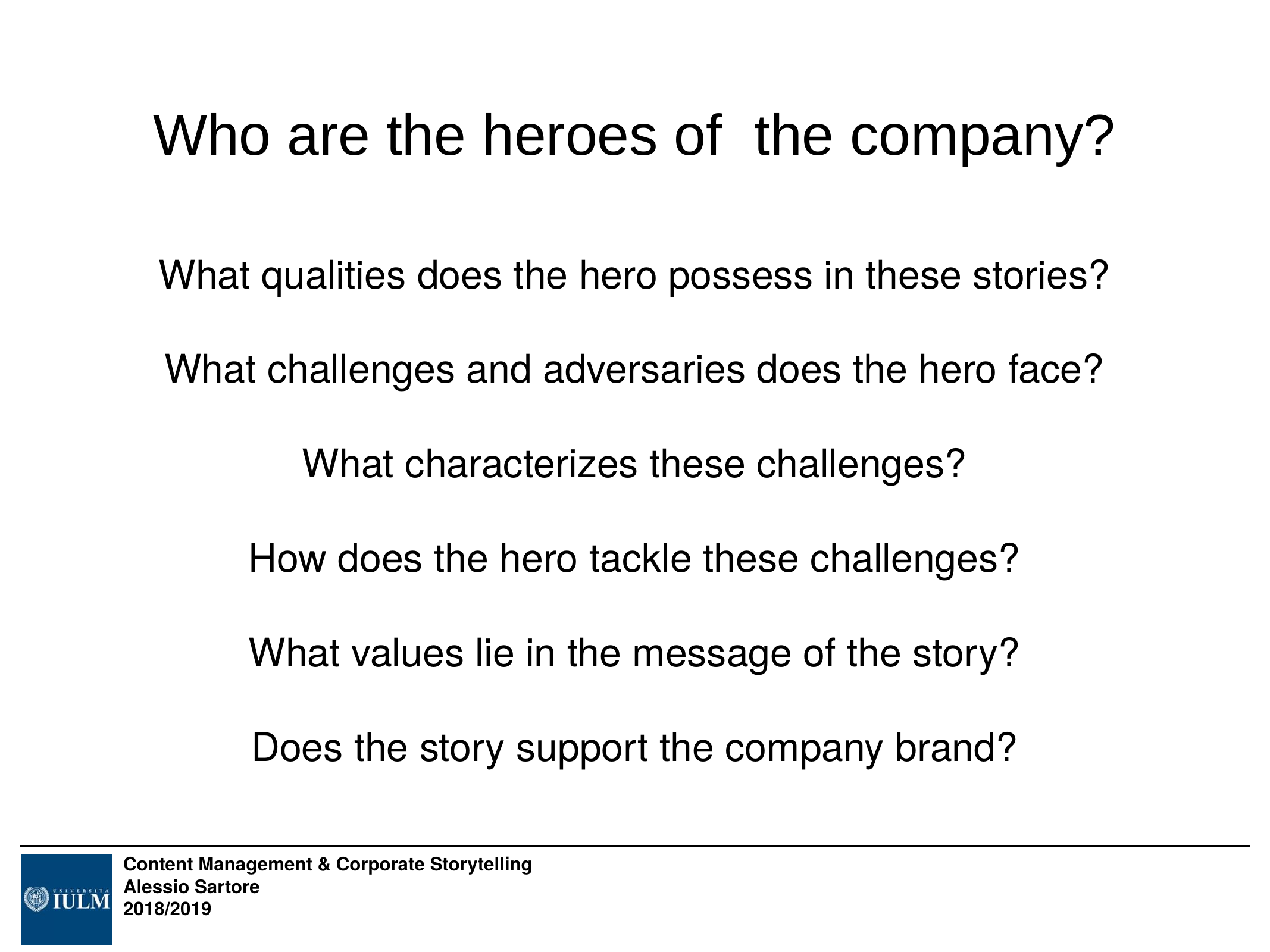

# Who are the heroes of  the company?
What qualities does the hero possess in these stories?

What challenges and adversaries does the hero face?

What characterizes these challenges?

How does the hero tackle these challenges?

What values lie in the message of the story?

Does the story support the company brand?